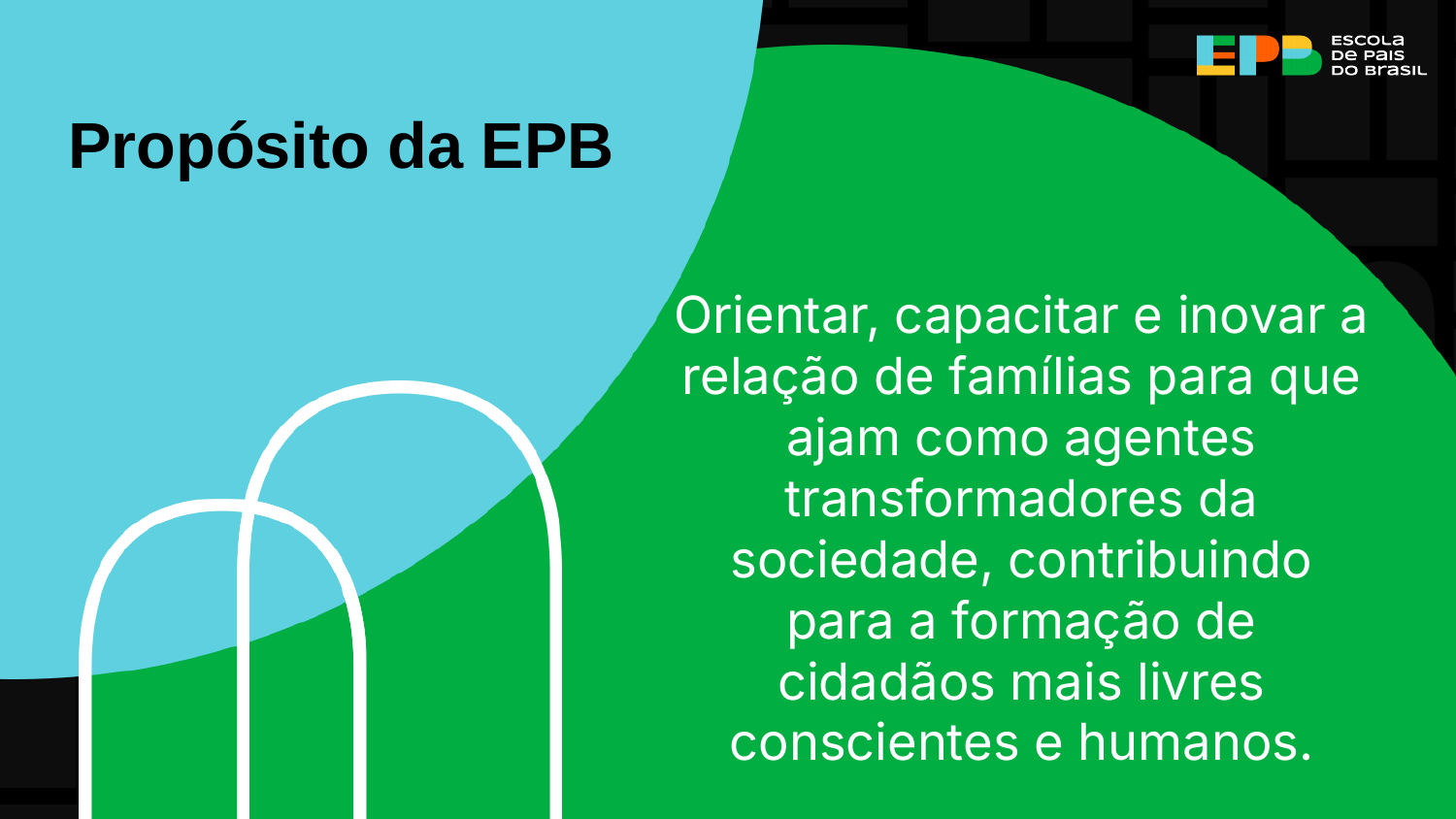

Propósito da EPB
Orientar, capacitar e inovar a relação de famílias para que ajam como agentes transformadores da sociedade, contribuindo para a formação de cidadãos mais livres conscientes e humanos.